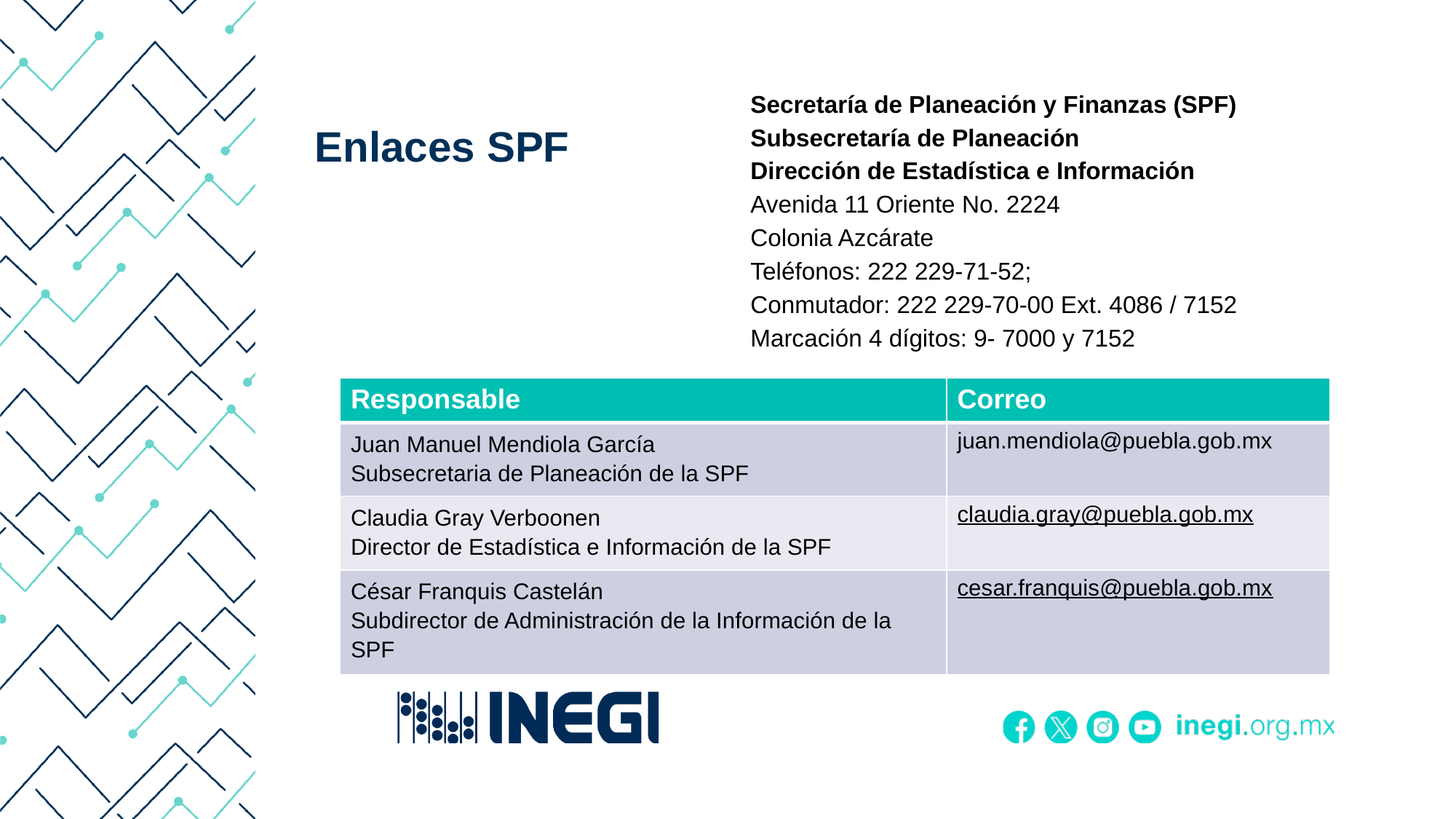

Secretaría de Planeación y Finanzas (SPF)
Subsecretaría de Planeación
Dirección de Estadística e Información
Avenida 11 Oriente No. 2224
Colonia Azcárate
Teléfonos: 222 229-71-52;
Conmutador: 222 229-70-00 Ext. 4086 / 7152
Marcación 4 dígitos: 9- 7000 y 7152
Enlaces SPF
| Responsable | Correo |
| --- | --- |
| Juan Manuel Mendiola García Subsecretaria de Planeación de la SPF | juan.mendiola@puebla.gob.mx |
| Claudia Gray Verboonen Director de Estadística e Información de la SPF | claudia.gray@puebla.gob.mx |
| César Franquis Castelán Subdirector de Administración de la Información de la SPF | cesar.franquis@puebla.gob.mx |